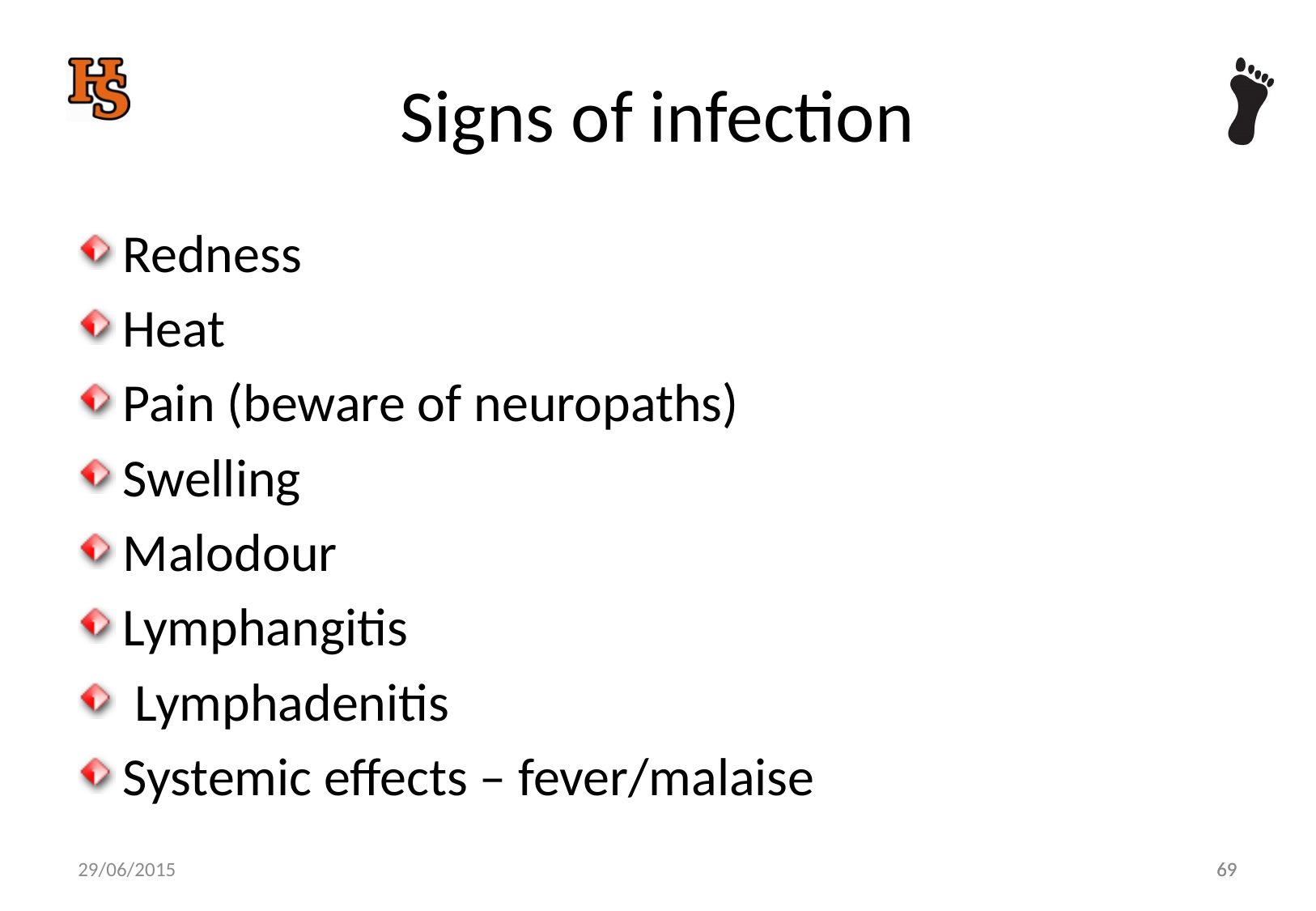

# Signs of infection
Redness
Heat
Pain (beware of neuropaths)
Swelling
Malodour
Lymphangitis
 Lymphadenitis
Systemic effects – fever/malaise

69